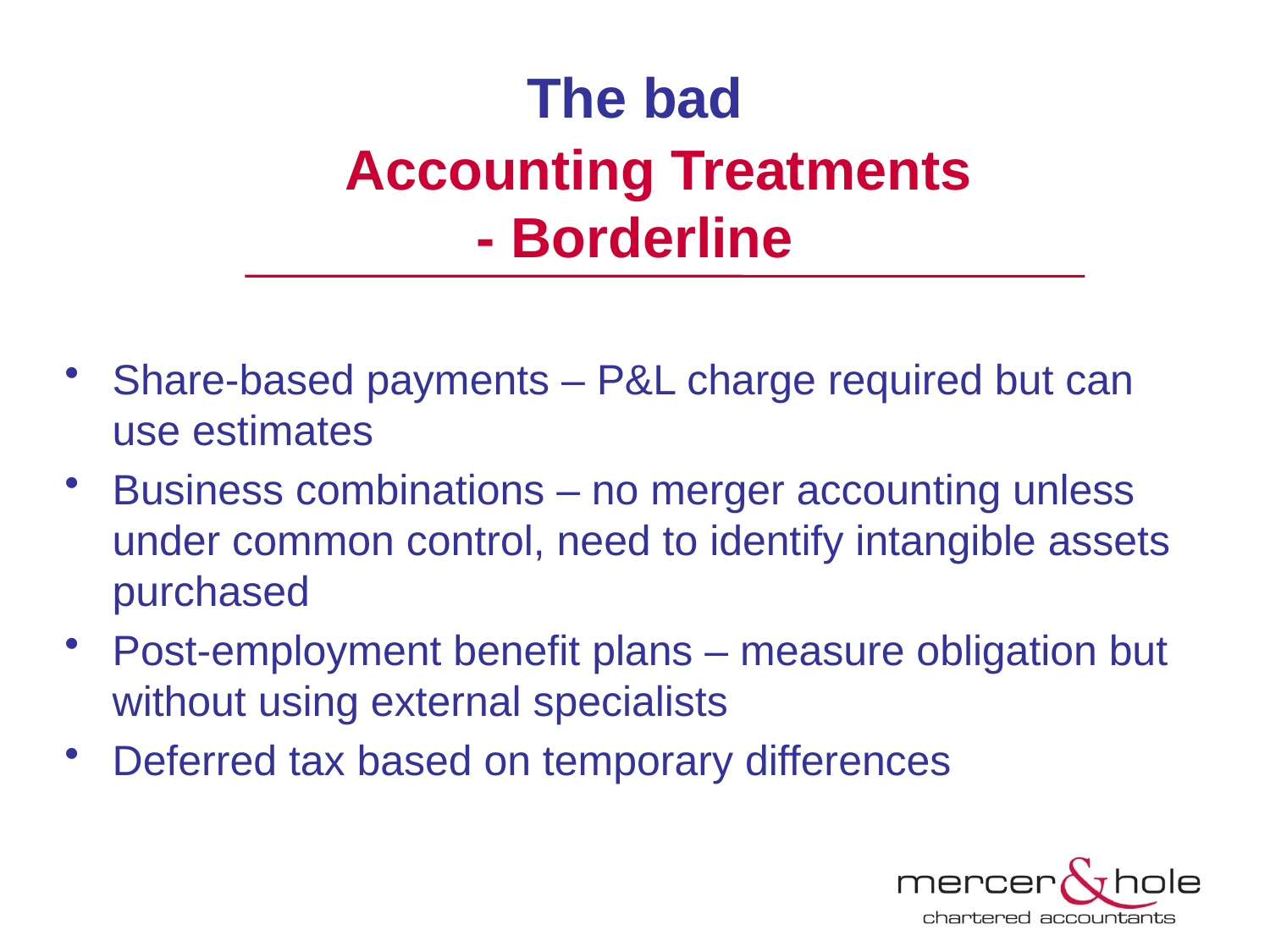

The bad
    Accounting Treatments
- Borderline

Share-based payments – P&L charge required but can use estimates
Business combinations – no merger accounting unless under common control, need to identify intangible assets purchased
Post-employment benefit plans – measure obligation but without using external specialists
Deferred tax based on temporary differences